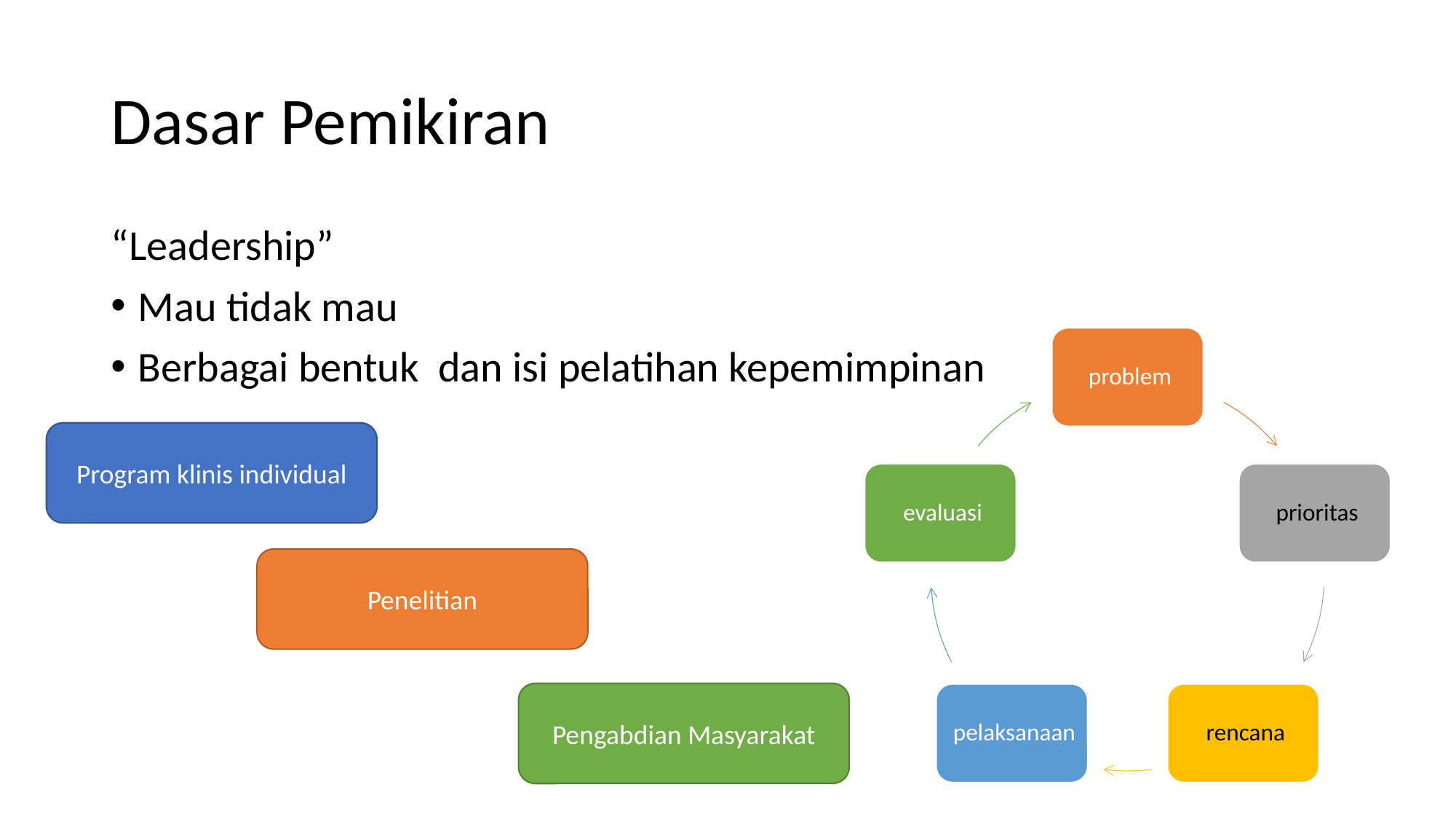

# Dasar Pemikiran
“Leadership”
Mau tidak mau
Berbagai bentuk  dan isi pelatihan kepemimpinan
problem
prioritas
rencana
pelaksanaan
evaluasi
Program klinis individual
Penelitian
Pengabdian Masyarakat